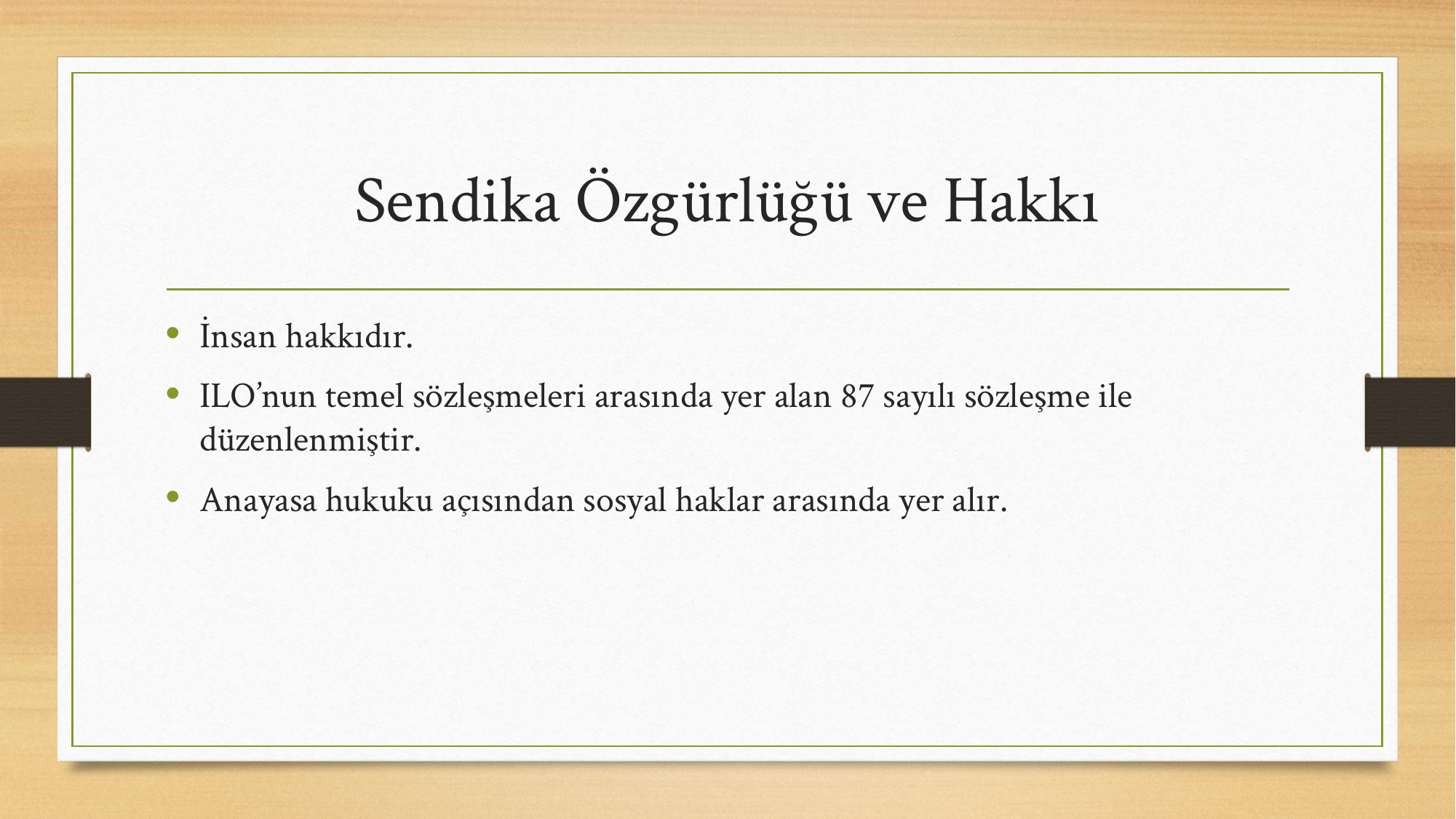

# Sendika Özgürlüğü ve Hakkı
İnsan hakkıdır.
ILO’nun temel sözleşmeleri arasında yer alan 87 sayılı sözleşme ile düzenlenmiştir.
Anayasa hukuku açısından sosyal haklar arasında yer alır.